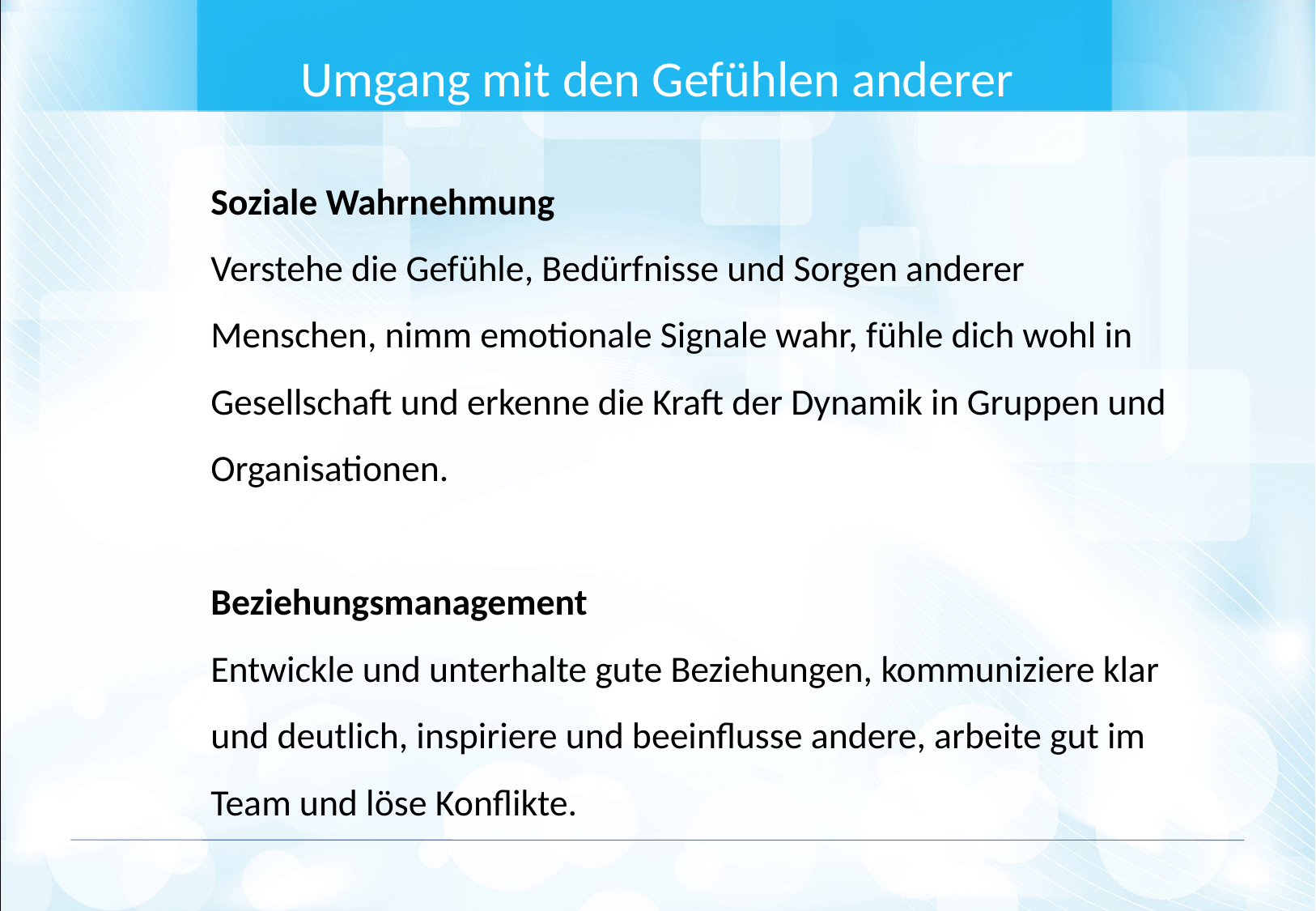

Umgang mit den Gefühlen anderer
Soziale Wahrnehmung
Verstehe die Gefühle, Bedürfnisse und Sorgen anderer Menschen, nimm emotionale Signale wahr, fühle dich wohl in Gesellschaft und erkenne die Kraft der Dynamik in Gruppen und Organisationen.

Beziehungsmanagement
Entwickle und unterhalte gute Beziehungen, kommuniziere klar und deutlich, inspiriere und beeinflusse andere, arbeite gut im Team und löse Konflikte.